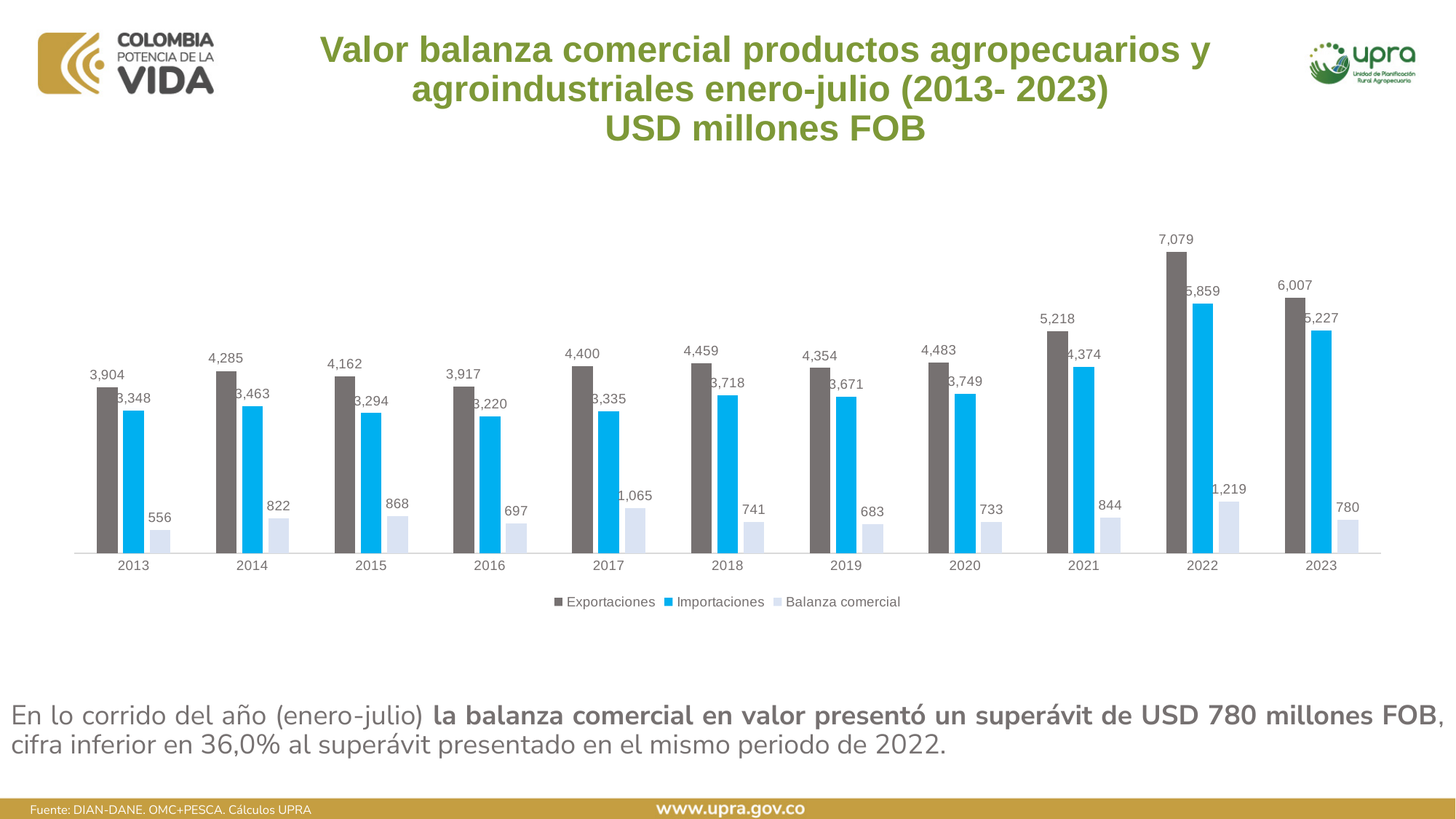

# Valor balanza comercial productos agropecuarios y agroindustriales enero-julio (2013- 2023) USD millones FOB

### Chart

| Category | Exportaciones | Importaciones | Balanza comercial |
|---|---|---|---|
| 2013 | 3904.159016860002 | 3348.24998116 | 555.9090357000017 |
| 2014 | 4284.660944279995 | 3463.0978184499995 | 821.5631258299961 |
| 2015 | 4161.795358029999 | 3293.6821144799974 | 868.1132435500017 |
| 2016 | 3917.0912352700007 | 3219.837444959999 | 697.2537903100015 |
| 2017 | 4400.2732155399935 | 3335.274869209998 | 1064.9983463299955 |
| 2018 | 4459.087945350002 | 3717.9851989100002 | 741.1027464400013 |
| 2019 | 4354.361421440001 | 3671.1710600900014 | 683.1903613499999 |
| 2020 | 4482.658419780007 | 3749.1952524599983 | 733.4631673200084 |
| 2021 | 5218.035093189999 | 4374.083234489998 | 843.9518587000016 |
| 2022 | 7078.638302650002 | 5859.410845840225 | 1219.2274568097769 |
| 2023 | 6007.289228449999 | 5226.914943245935 | 780.3742852040641 |
En lo corrido del año (enero-julio) la balanza comercial en valor presentó un superávit de USD 780 millones FOB, cifra inferior en 36,0% al superávit presentado en el mismo periodo de 2022.
Fuente: DIAN-DANE. OMC+PESCA. Cálculos UPRA